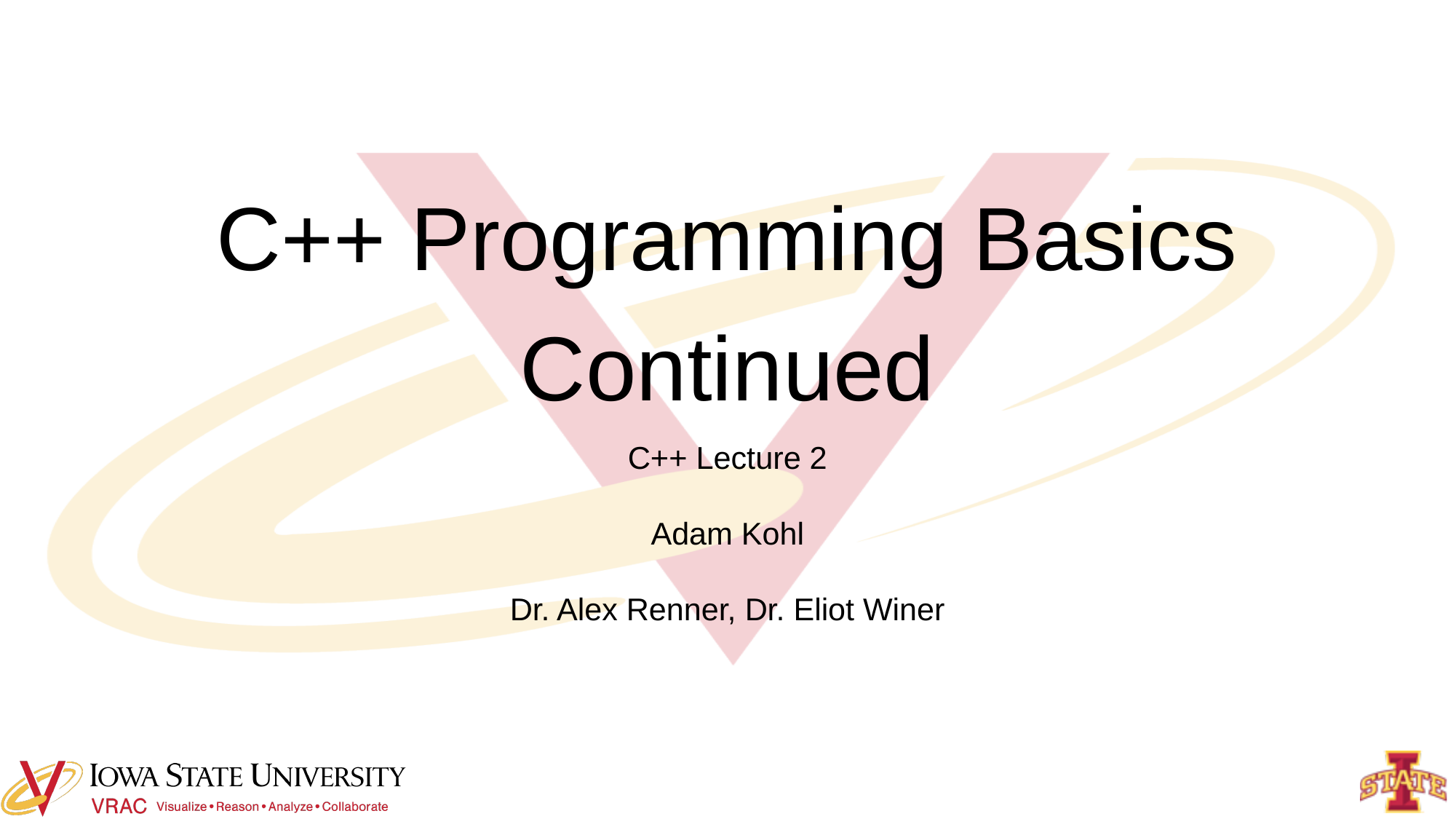

# C++ Programming Basics Continued
C++ Lecture 2
Adam Kohl
Dr. Alex Renner, Dr. Eliot Winer